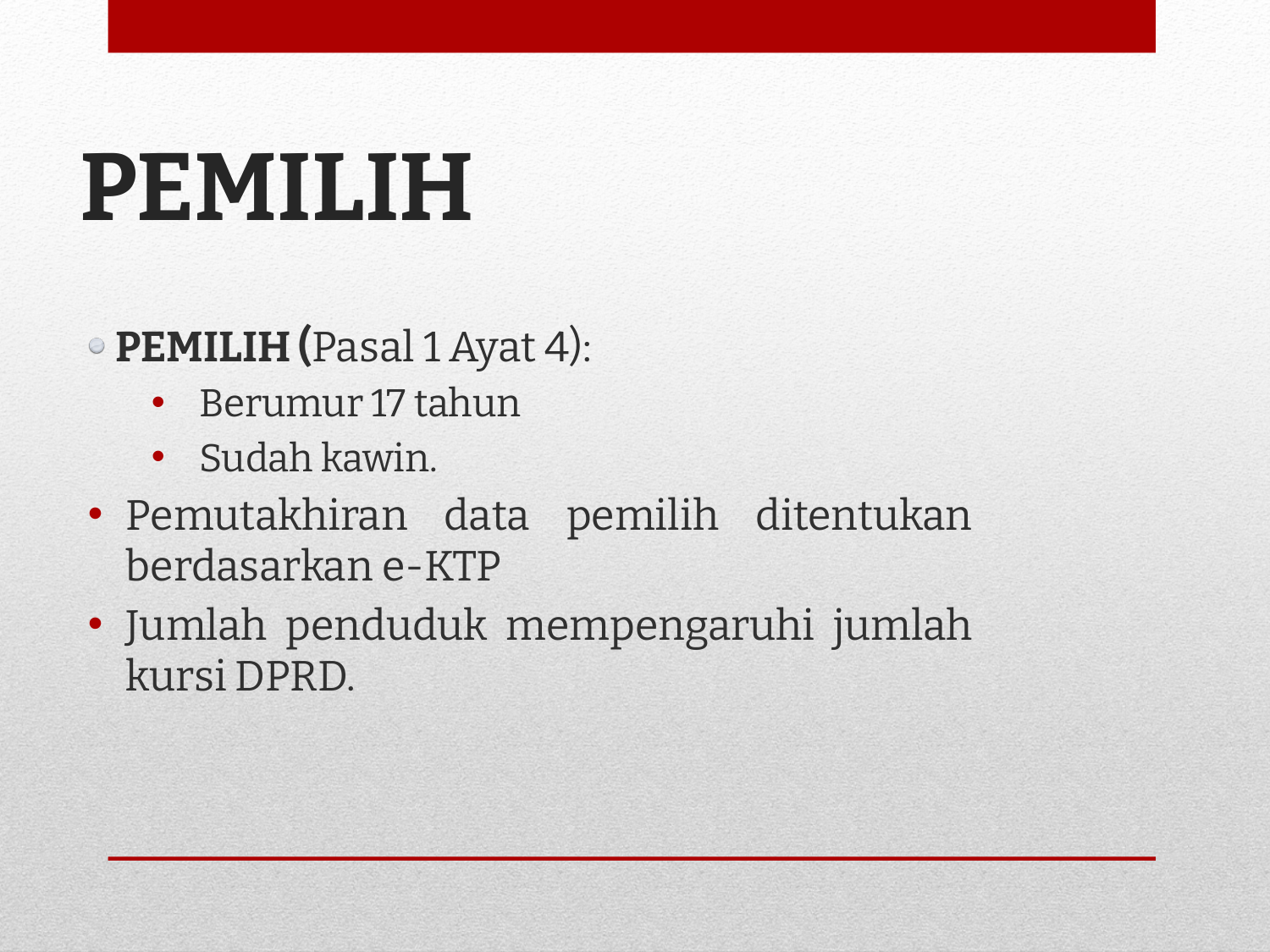

# PEMILIH
PEMILIH (Pasal 1 Ayat 4):
Berumur 17 tahun
Sudah kawin.
Pemutakhiran data pemilih ditentukan berdasarkan e-KTP
Jumlah penduduk mempengaruhi jumlah kursi DPRD.